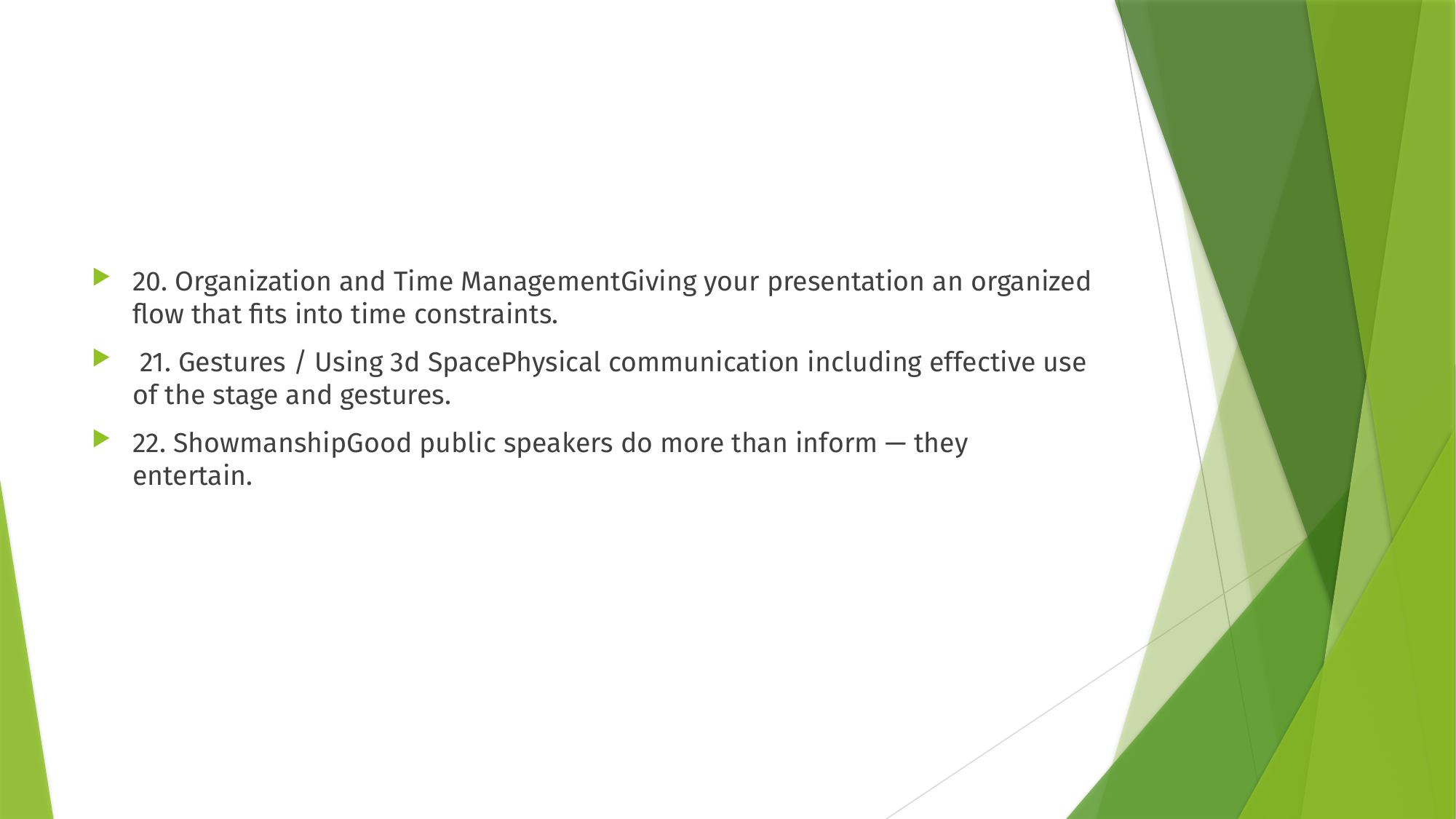

#
20. Organization and Time ManagementGiving your presentation an organized flow that fits into time constraints.
 21. Gestures / Using 3d SpacePhysical communication including effective use of the stage and gestures.
22. ShowmanshipGood public speakers do more than inform — they entertain.